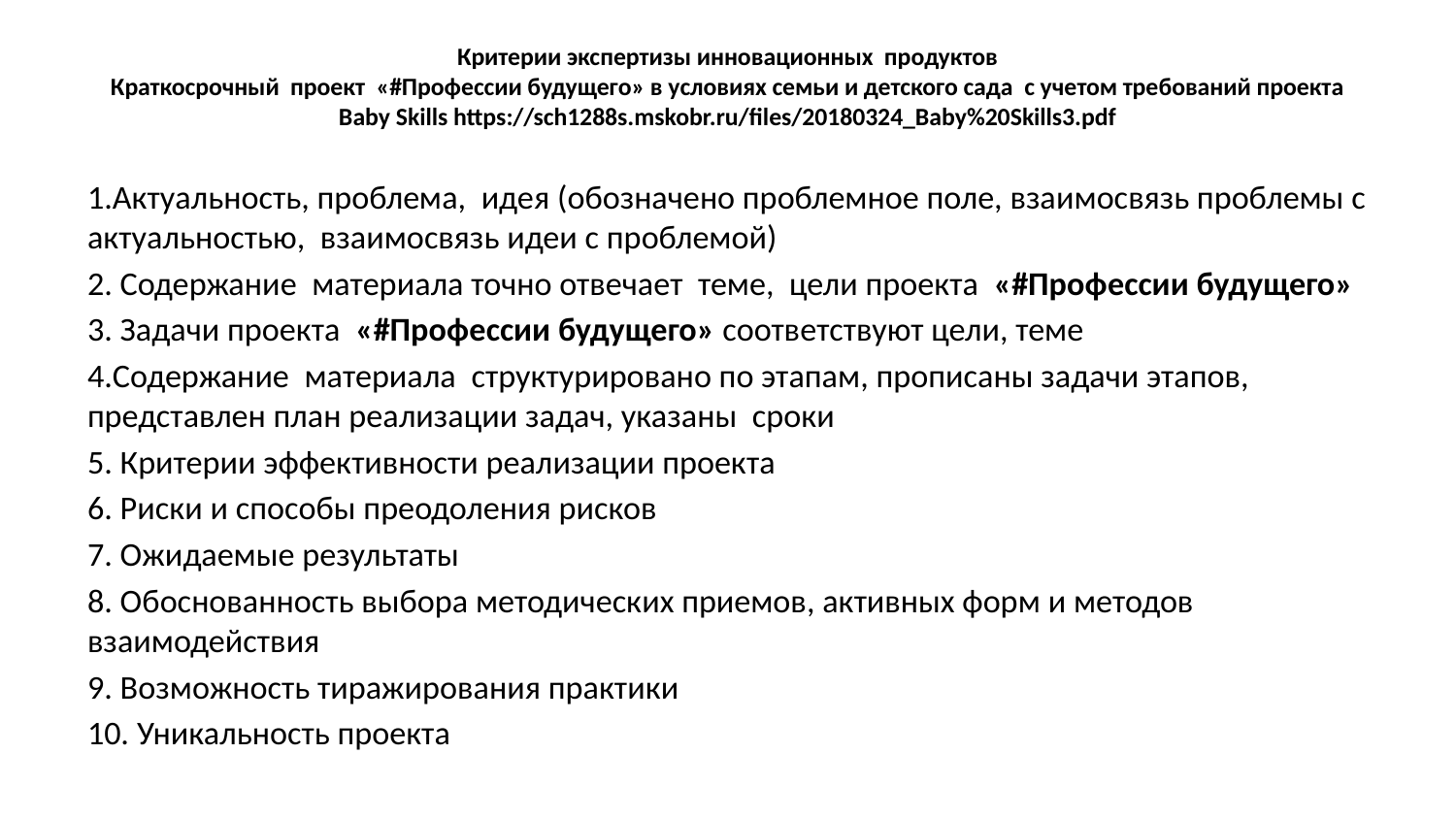

# Критерии экспертизы инновационных  продуктов Краткосрочный  проект  «#Профессии будущего» в условиях семьи и детского сада  с учетом требований проекта Baby Skills https://sch1288s.mskobr.ru/files/20180324_Baby%20Skills3.pdf
1.Актуальность, проблема,  идея (обозначено проблемное поле, взаимосвязь проблемы с актуальностью,  взаимосвязь идеи с проблемой)
2. Содержание  материала точно отвечает  теме,  цели проекта  «#Профессии будущего»
3. Задачи проекта  «#Профессии будущего» соответствуют цели, теме
4.Содержание  материала  структурировано по этапам, прописаны задачи этапов,  представлен план реализации задач, указаны  сроки
5. Критерии эффективности реализации проекта
6. Риски и способы преодоления рисков
7. Ожидаемые результаты
8. Обоснованность выбора методических приемов, активных форм и методов взаимодействия
9. Возможность тиражирования практики
10. Уникальность проекта